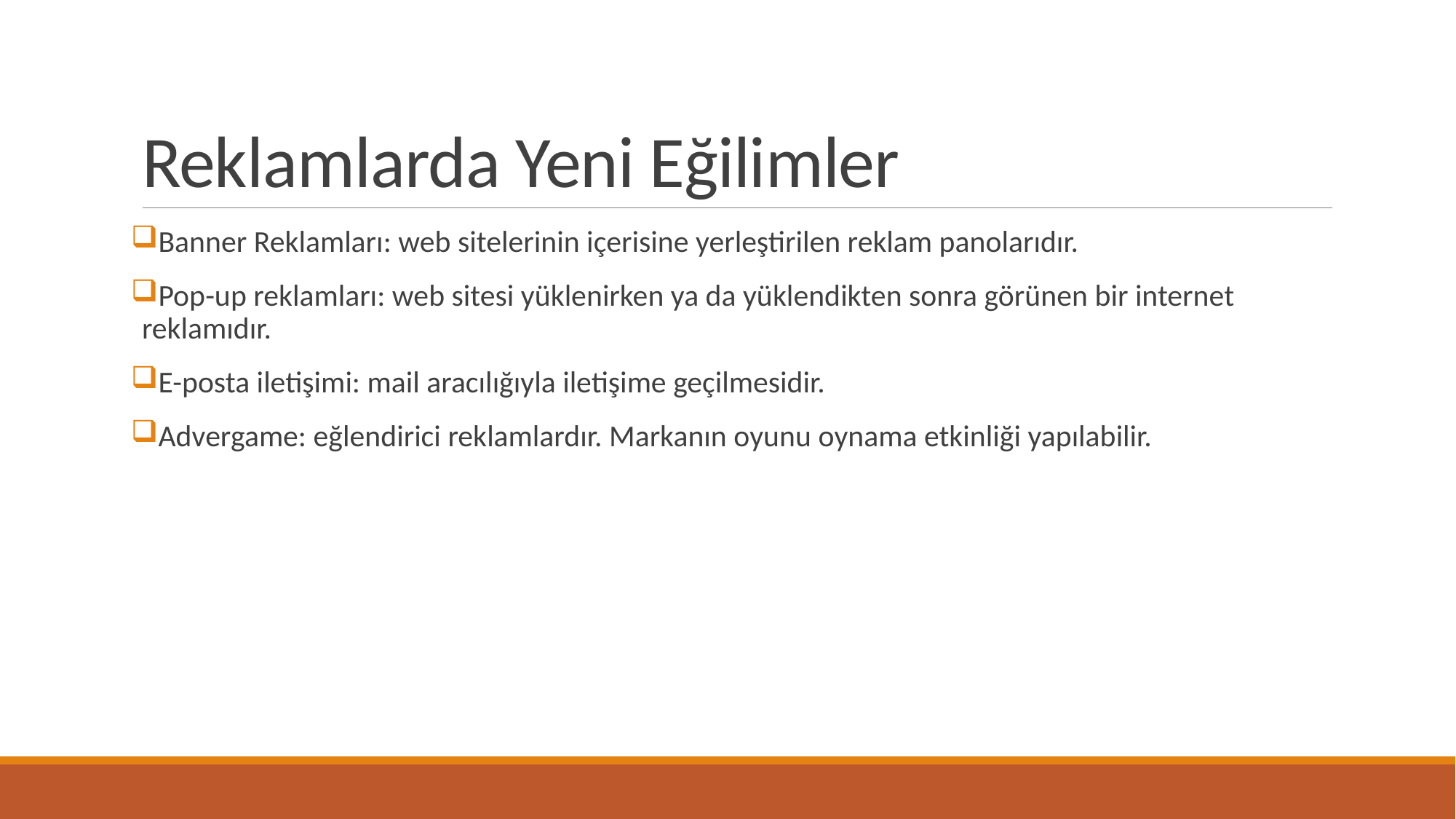

# Reklamlarda Yeni Eğilimler
Banner Reklamları: web sitelerinin içerisine yerleştirilen reklam panolarıdır.
Pop-up reklamları: web sitesi yüklenirken ya da yüklendikten sonra görünen bir internet reklamıdır.
E-posta iletişimi: mail aracılığıyla iletişime geçilmesidir.
Advergame: eğlendirici reklamlardır. Markanın oyunu oynama etkinliği yapılabilir.